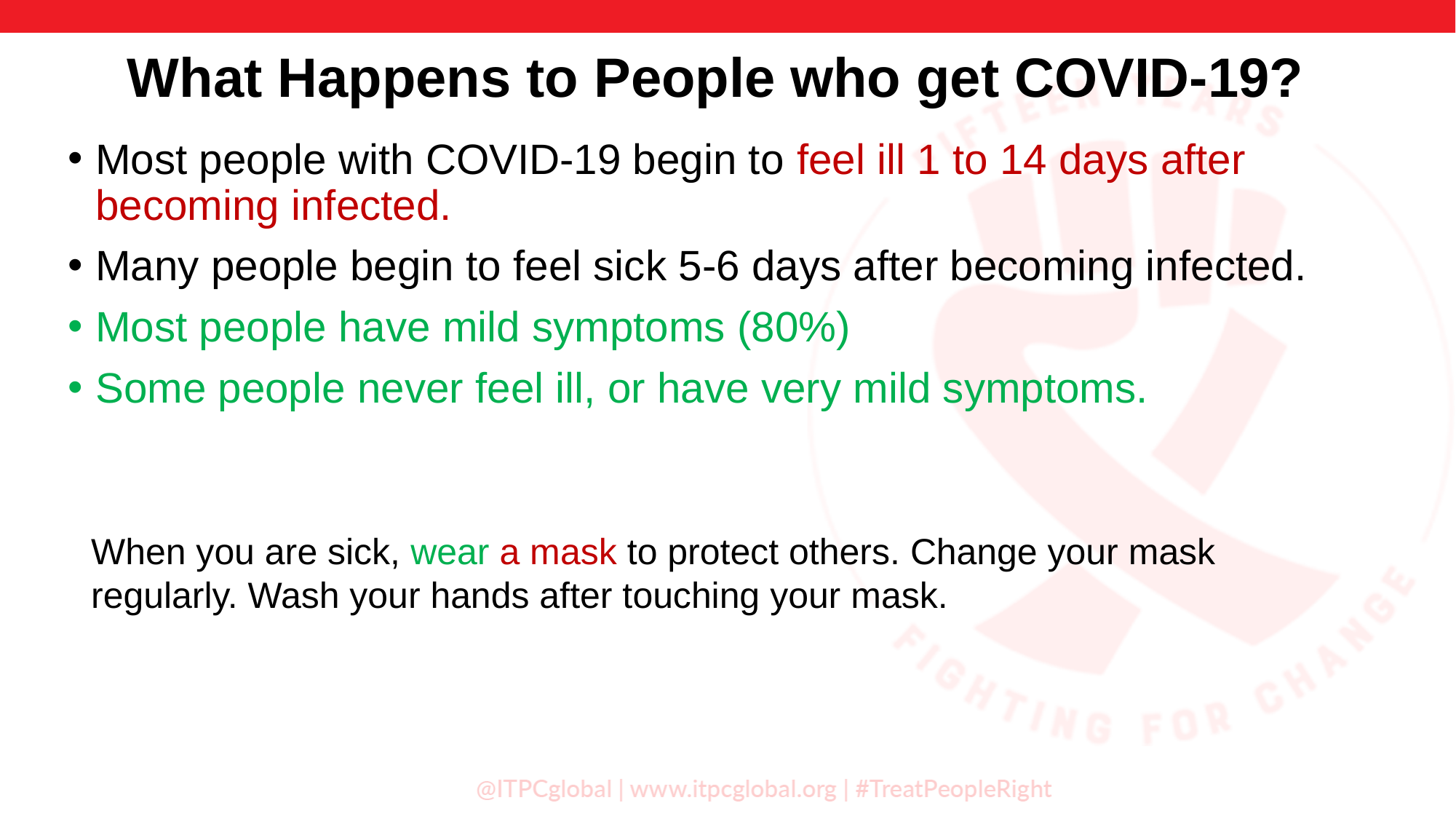

What Happens to People who get COVID-19?
Most people with COVID-19 begin to feel ill 1 to 14 days after becoming infected.
Many people begin to feel sick 5-6 days after becoming infected.
Most people have mild symptoms (80%)
Some people never feel ill, or have very mild symptoms.

When you are sick, wear a mask to protect others. Change your mask regularly. Wash your hands after touching your mask.